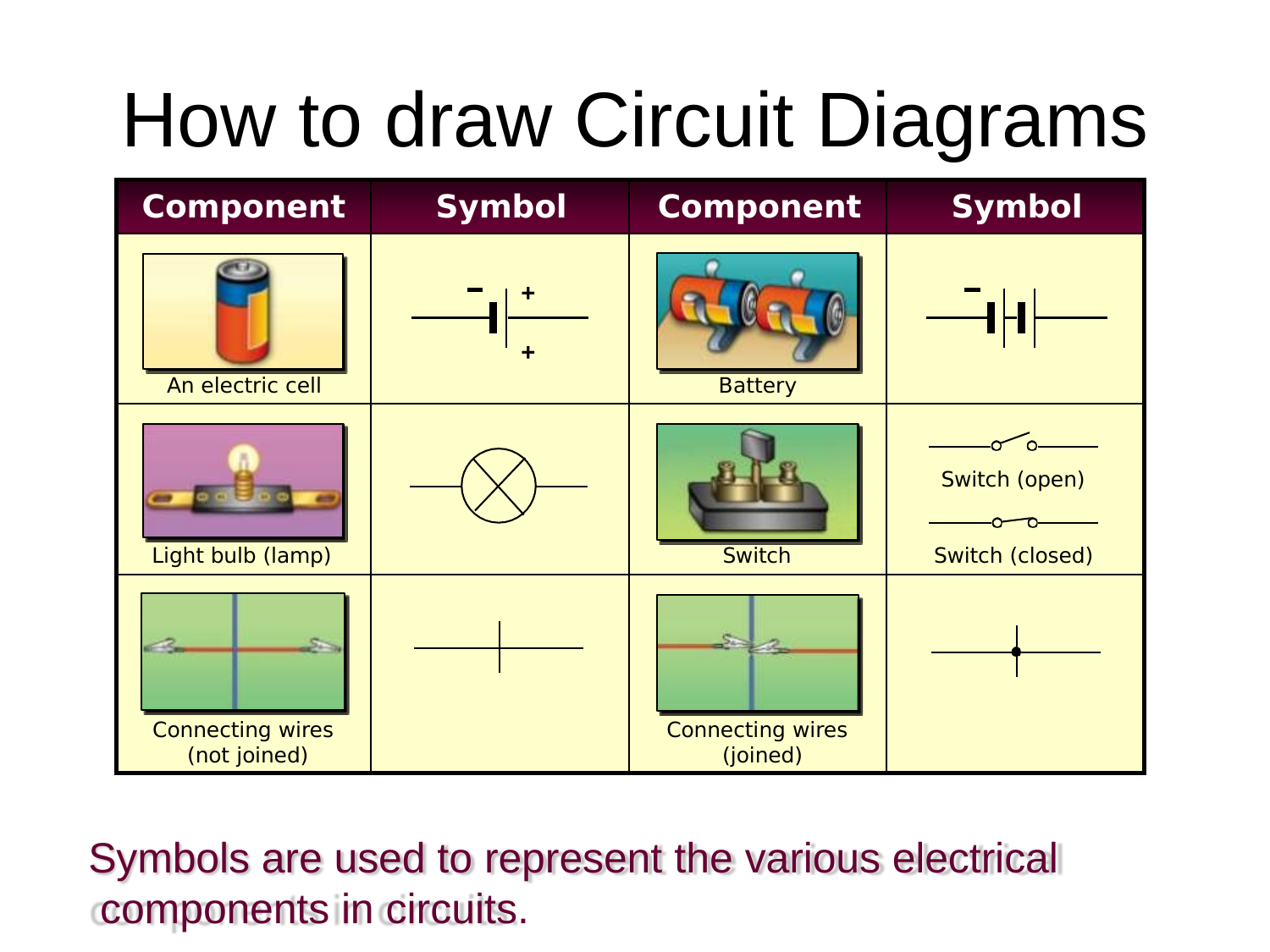

# How to draw Circuit Diagrams

Component	Symbol	Component	Symbol

+	+

An electric cell
Battery

Switch (open)

Light bulb (lamp)
Switch
Switch (closed)

Connecting wires  (not joined)
Connecting wires  (joined)

Symbols are used to represent the various electrical  components in circuits.